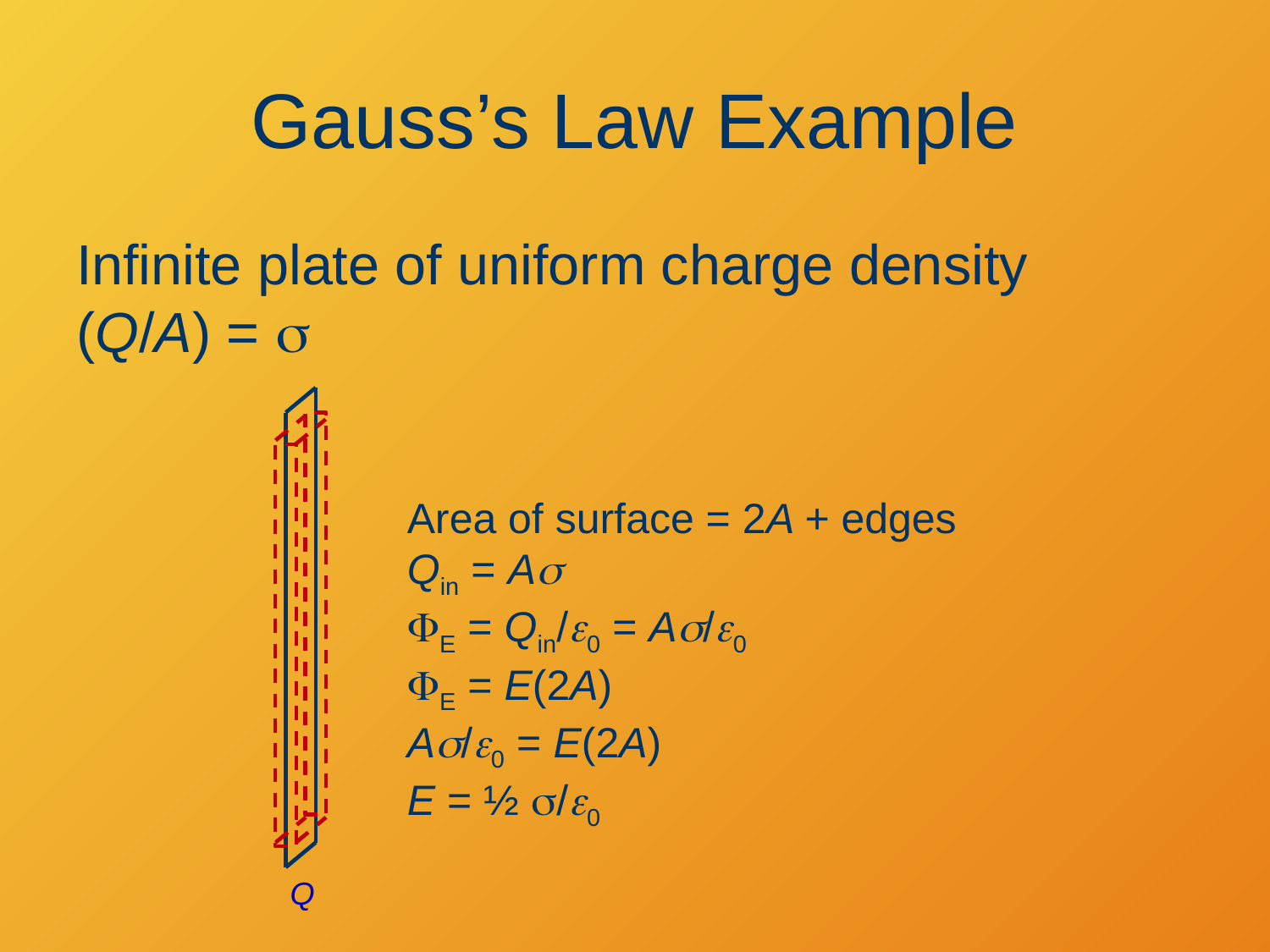

# Gauss’s Law Example
Infinite plate of uniform charge density
(Q/A) = σ

Area of surface = 2A + edges
Qin = Aσ
ΦE = Qin/ε0 = Aσ/ε0
ΦE = E(2A)
Aσ/ε0 = E(2A)
E = ½ σ/ε0
Q